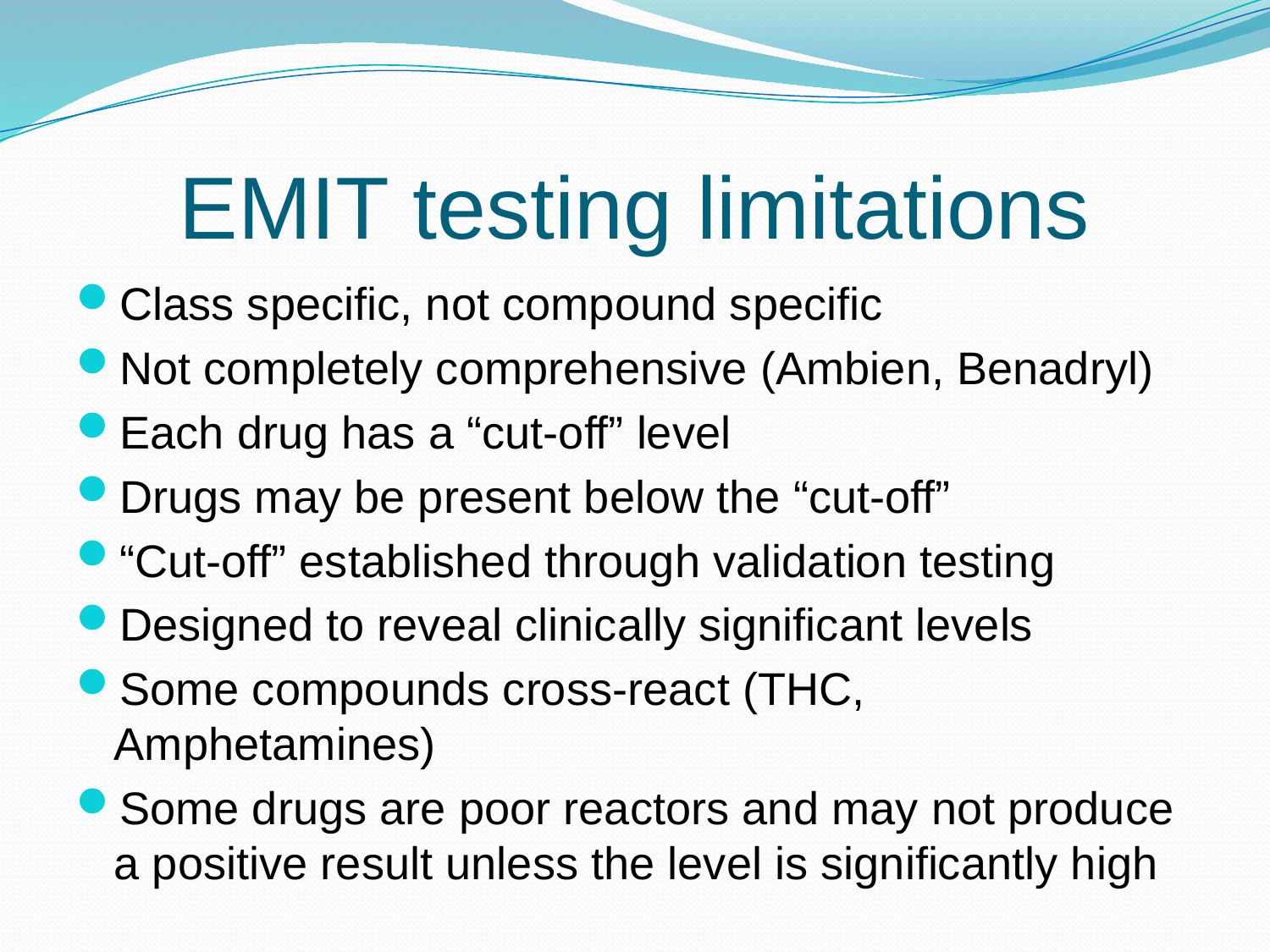

# EMIT testing limitations
Class specific, not compound specific
Not completely comprehensive (Ambien, Benadryl)
Each drug has a “cut-off” level
Drugs may be present below the “cut-off”
“Cut-off” established through validation testing
Designed to reveal clinically significant levels
Some compounds cross-react (THC, Amphetamines)
Some drugs are poor reactors and may not produce a positive result unless the level is significantly high